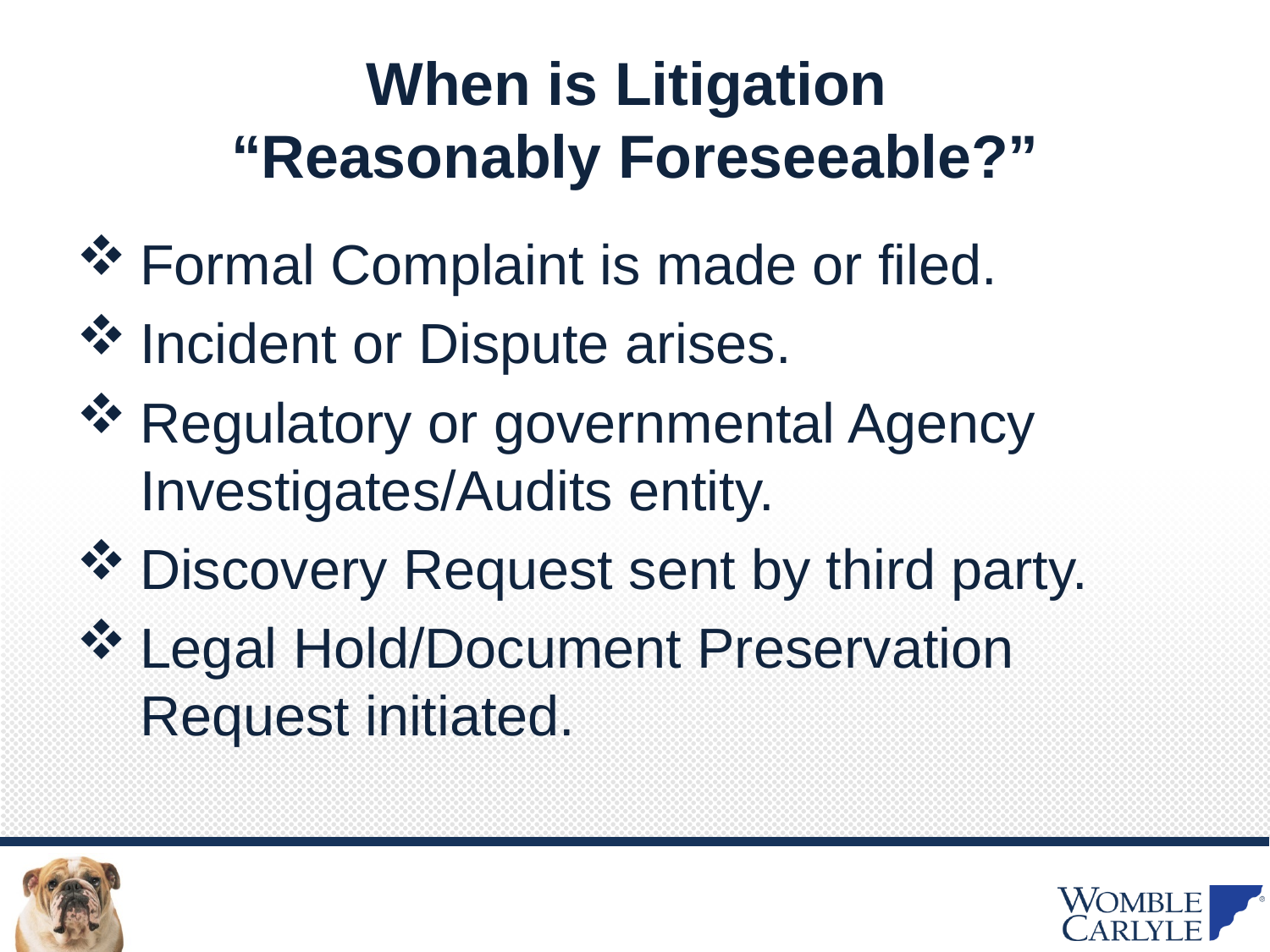

# When is Litigation “Reasonably Foreseeable?”
Formal Complaint is made or filed.
Incident or Dispute arises.
Regulatory or governmental Agency Investigates/Audits entity.
Discovery Request sent by third party.
Legal Hold/Document Preservation Request initiated.